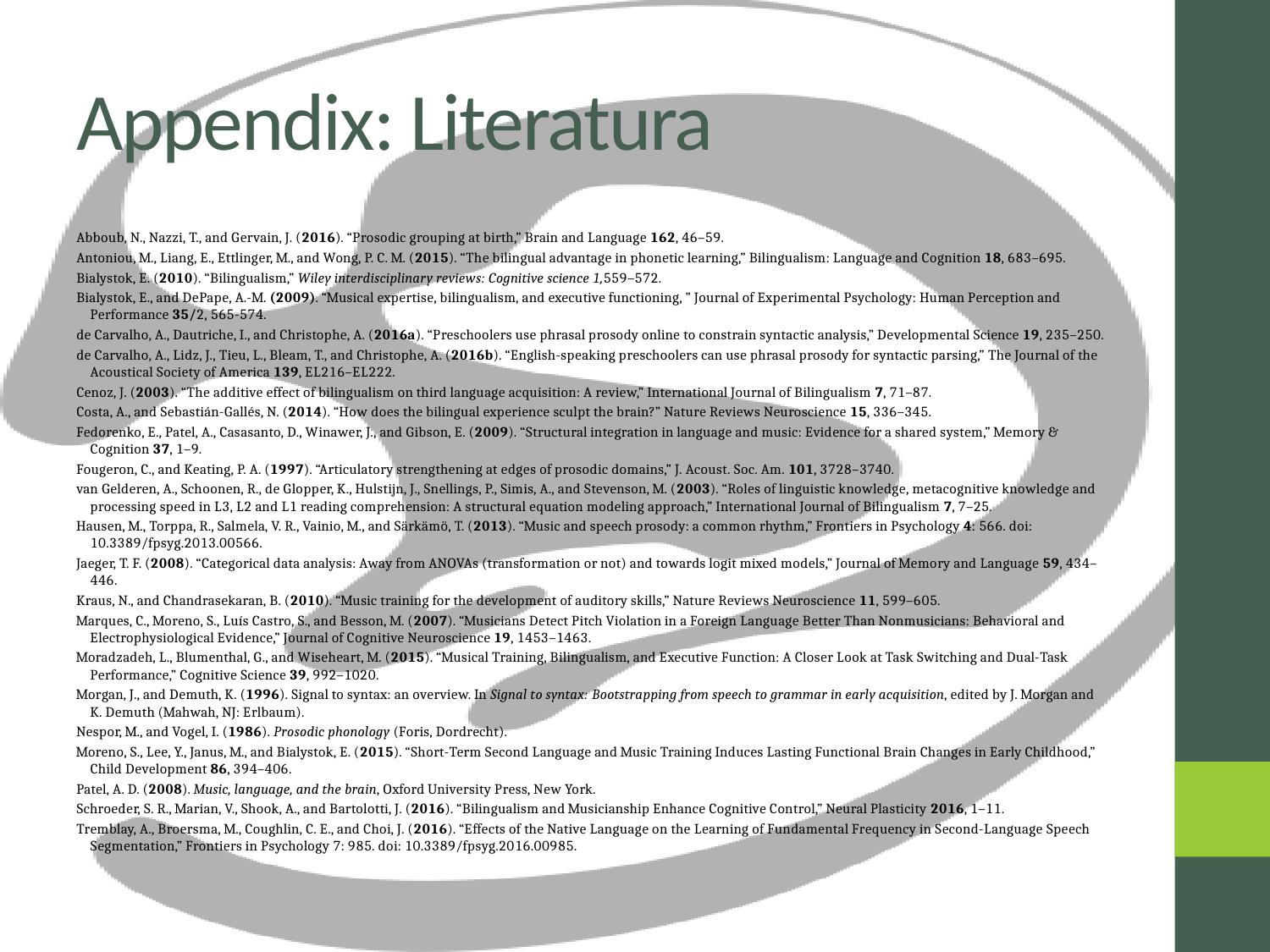

# Appendix: Literatura
Abboub, N., Nazzi, T., and Gervain, J. (2016). “Prosodic grouping at birth,” Brain and Language 162, 46–59.
Antoniou, M., Liang, E., Ettlinger, M., and Wong, P. C. M. (2015). “The bilingual advantage in phonetic learning,” Bilingualism: Language and Cognition 18, 683–695.
Bialystok, E. (2010). “Bilingualism,” Wiley interdisciplinary reviews: Cognitive science 1,559–572.
Bialystok, E., and DePape, A.-M. (2009). “Musical expertise, bilingualism, and executive functioning, ” Journal of Experimental Psychology: Human Perception and Performance 35/2, 565-574.
de Carvalho, A., Dautriche, I., and Christophe, A. (2016a). “Preschoolers use phrasal prosody online to constrain syntactic analysis,” Developmental Science 19, 235–250.
de Carvalho, A., Lidz, J., Tieu, L., Bleam, T., and Christophe, A. (2016b). “English-speaking preschoolers can use phrasal prosody for syntactic parsing,” The Journal of the Acoustical Society of America 139, EL216–EL222.
Cenoz, J. (2003). “The additive effect of bilingualism on third language acquisition: A review,” International Journal of Bilingualism 7, 71–87.
Costa, A., and Sebastián-Gallés, N. (2014). “How does the bilingual experience sculpt the brain?” Nature Reviews Neuroscience 15, 336–345.
Fedorenko, E., Patel, A., Casasanto, D., Winawer, J., and Gibson, E. (2009). “Structural integration in language and music: Evidence for a shared system,” Memory & Cognition 37, 1–9.
Fougeron, C., and Keating, P. A. (1997). “Articulatory strengthening at edges of prosodic domains,” J. Acoust. Soc. Am. 101, 3728–3740.
van Gelderen, A., Schoonen, R., de Glopper, K., Hulstijn, J., Snellings, P., Simis, A., and Stevenson, M. (2003). “Roles of linguistic knowledge, metacognitive knowledge and processing speed in L3, L2 and L1 reading comprehension: A structural equation modeling approach,” International Journal of Bilingualism 7, 7–25.
Hausen, M., Torppa, R., Salmela, V. R., Vainio, M., and Särkämö, T. (2013). “Music and speech prosody: a common rhythm,” Frontiers in Psychology 4: 566. doi: 10.3389/fpsyg.2013.00566.
Jaeger, T. F. (2008). “Categorical data analysis: Away from ANOVAs (transformation or not) and towards logit mixed models,” Journal of Memory and Language 59, 434–446.
Kraus, N., and Chandrasekaran, B. (2010). “Music training for the development of auditory skills,” Nature Reviews Neuroscience 11, 599–605.
Marques, C., Moreno, S., Luís Castro, S., and Besson, M. (2007). “Musicians Detect Pitch Violation in a Foreign Language Better Than Nonmusicians: Behavioral and Electrophysiological Evidence,” Journal of Cognitive Neuroscience 19, 1453–1463.
Moradzadeh, L., Blumenthal, G., and Wiseheart, M. (2015). “Musical Training, Bilingualism, and Executive Function: A Closer Look at Task Switching and Dual-Task Performance,” Cognitive Science 39, 992–1020.
Morgan, J., and Demuth, K. (1996). Signal to syntax: an overview. In Signal to syntax: Bootstrapping from speech to grammar in early acquisition, edited by J. Morgan and K. Demuth (Mahwah, NJ: Erlbaum).
Nespor, M., and Vogel, I. (1986). Prosodic phonology (Foris, Dordrecht).
Moreno, S., Lee, Y., Janus, M., and Bialystok, E. (2015). “Short-Term Second Language and Music Training Induces Lasting Functional Brain Changes in Early Childhood,” Child Development 86, 394–406.
Patel, A. D. (2008). Music, language, and the brain, Oxford University Press, New York.
Schroeder, S. R., Marian, V., Shook, A., and Bartolotti, J. (2016). “Bilingualism and Musicianship Enhance Cognitive Control,” Neural Plasticity 2016, 1–11.
Tremblay, A., Broersma, M., Coughlin, C. E., and Choi, J. (2016). “Effects of the Native Language on the Learning of Fundamental Frequency in Second-Language Speech Segmentation,” Frontiers in Psychology 7: 985. doi: 10.3389/fpsyg.2016.00985.